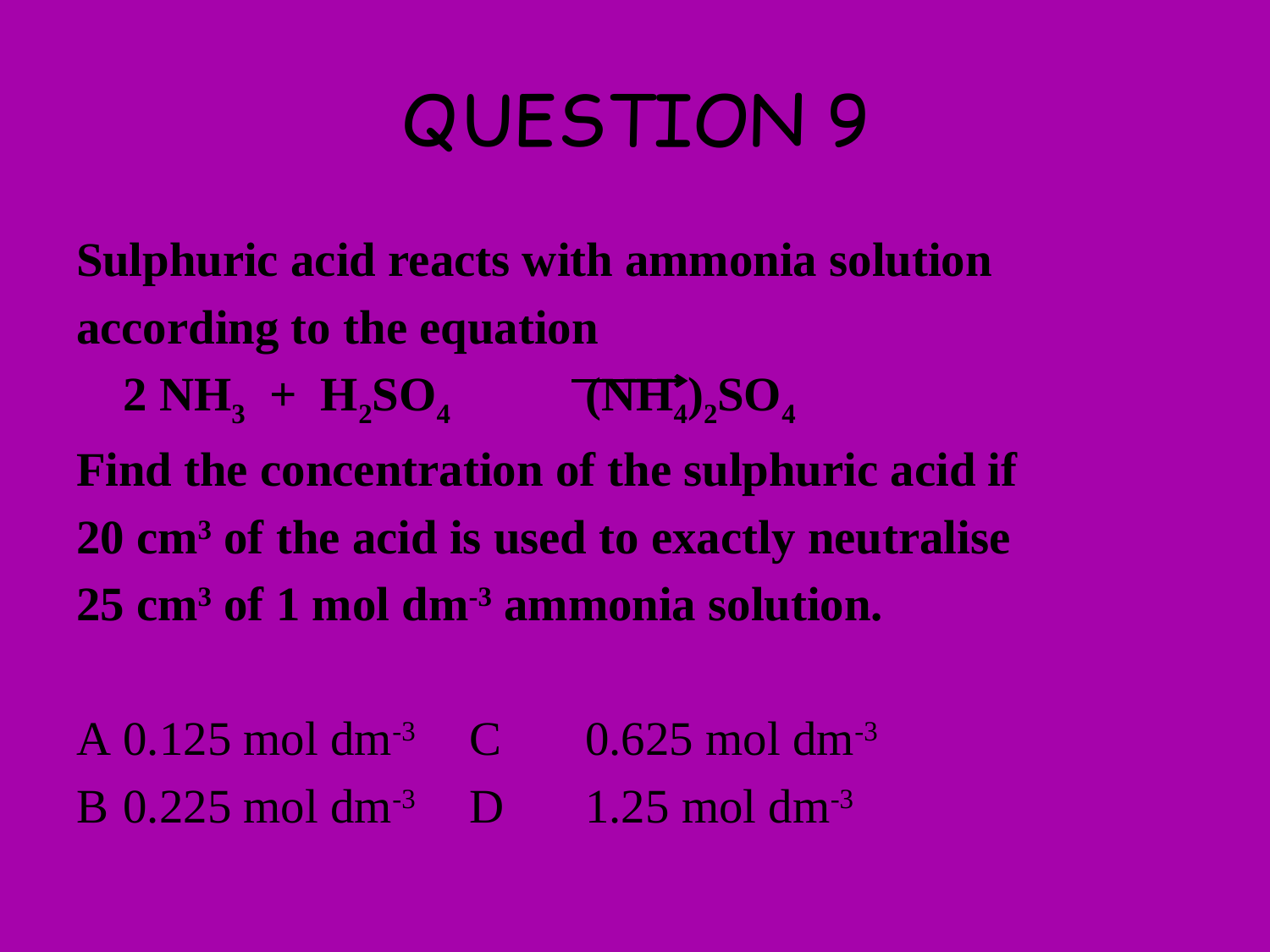

# QUESTION 9
Sulphuric acid reacts with ammonia solution
according to the equation
		2 NH3  +  H2SO4   		(NH4)2SO4
Find the concentration of the sulphuric acid if
20 cm3 of the acid is used to exactly neutralise
25 cm3 of 1 mol dm-3 ammonia solution.

A		0.125 mol dm-3		C	0.625 mol dm-3
B		0.225 mol dm-3 		D	1.25 mol dm-3